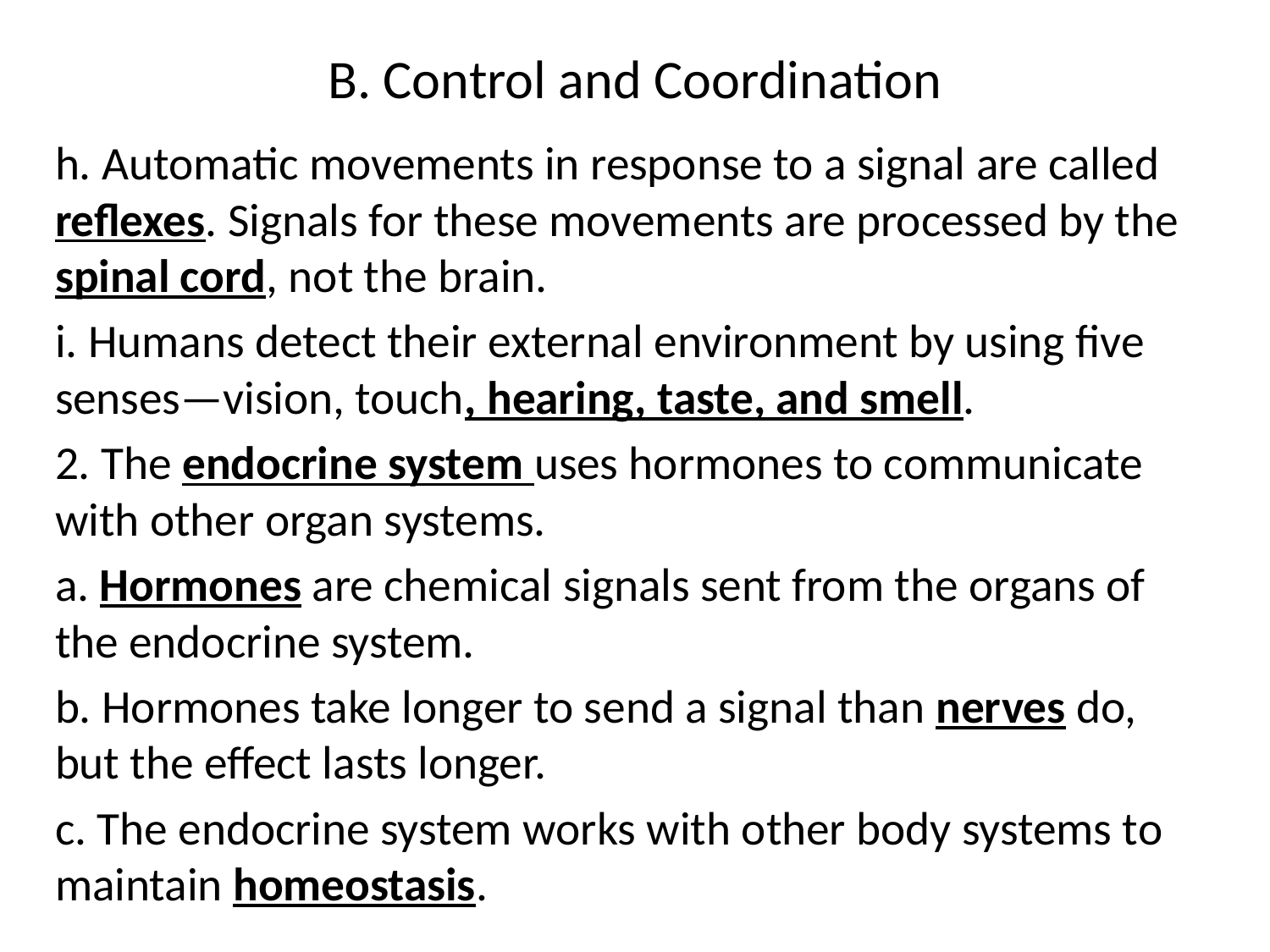

# B. Control and Coordination
h. Automatic movements in response to a signal are called reflexes. Signals for these movements are processed by the spinal cord, not the brain.
i. Humans detect their external environment by using five senses—vision, touch, hearing, taste, and smell.
2. The endocrine system uses hormones to communicate with other organ systems.
a. Hormones are chemical signals sent from the organs of the endocrine system.
b. Hormones take longer to send a signal than nerves do, but the effect lasts longer.
c. The endocrine system works with other body systems to maintain homeostasis.